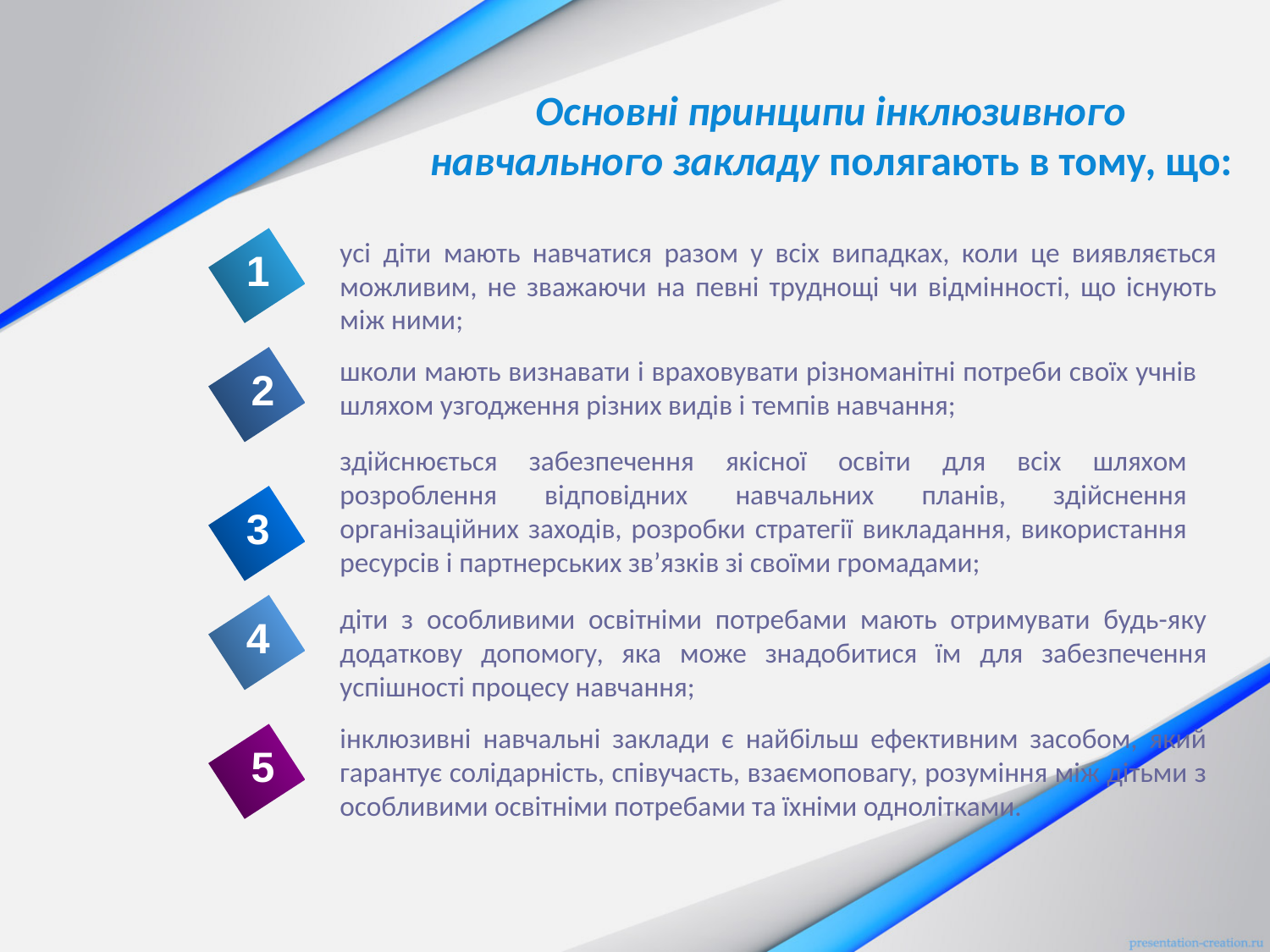

# Основні принципи інклюзивного навчального закладу полягають в тому, що:
усі діти мають навчатися разом у всіх випадках, коли це виявляється можливим, не зважаючи на певні труднощі чи відмінності, що існують між ними;
1

школи мають визнавати і враховувати різноманітні потреби своїх учнів шляхом узгодження різних видів і темпів навчання;
2

здійснюється забезпечення якісної освіти для всіх шляхом розроблення відповідних навчальних планів, здійснення організаційних заходів, розробки стратегії викладання, використання ресурсів і партнерських зв’язків зі своїми громадами;
3

діти з особливими освітніми потребами мають отримувати будь-яку додаткову допомогу, яка може знадобитися їм для забезпечення успішності процесу навчання;
4

інклюзивні навчальні заклади є найбільш ефективним засобом, який гарантує солідарність, співучасть, взаємоповагу, розуміння між дітьми з особливими освітніми потребами та їхніми однолітками.
5